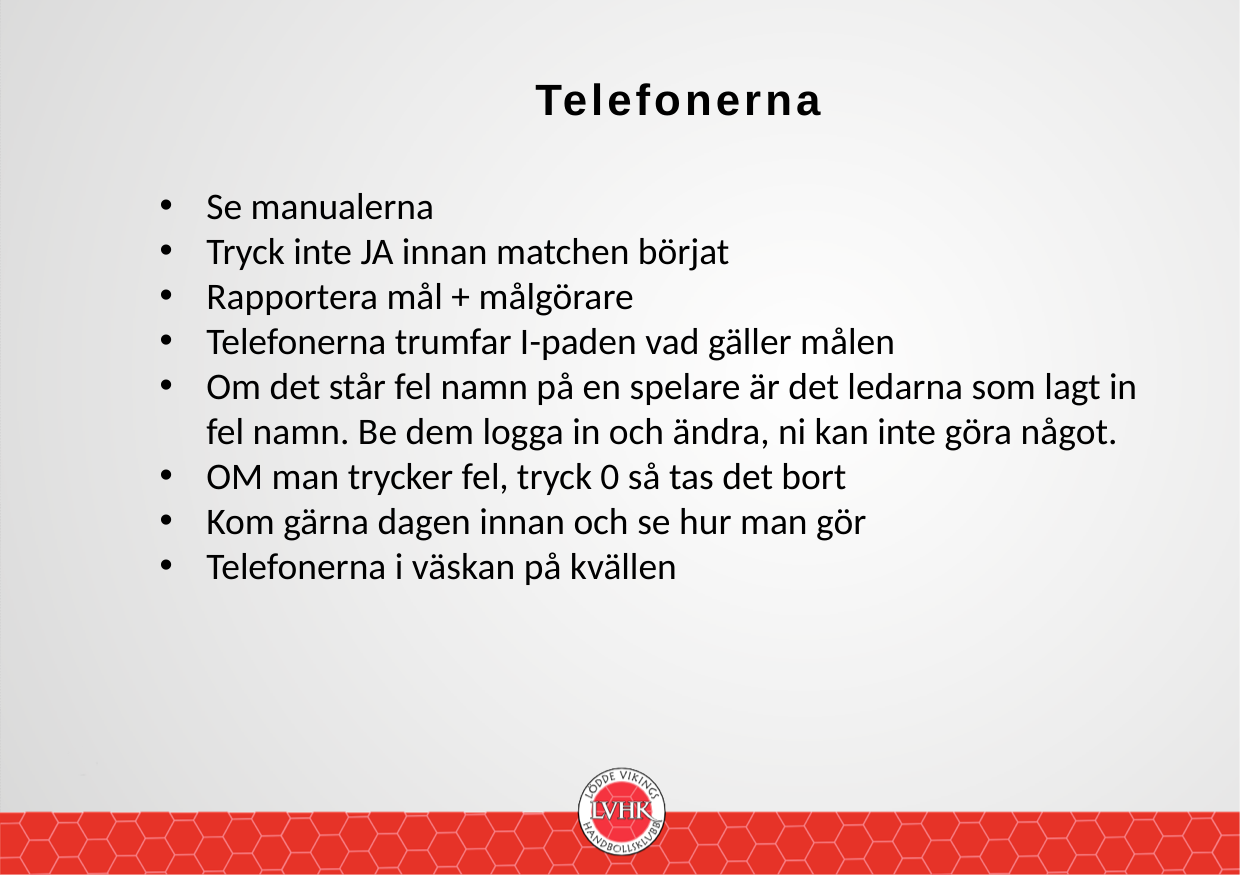

Telefonerna
Se manualerna
Tryck inte JA innan matchen börjat
Rapportera mål + målgörare
Telefonerna trumfar I-paden vad gäller målen
Om det står fel namn på en spelare är det ledarna som lagt in fel namn. Be dem logga in och ändra, ni kan inte göra något.
OM man trycker fel, tryck 0 så tas det bort
Kom gärna dagen innan och se hur man gör
Telefonerna i väskan på kvällen